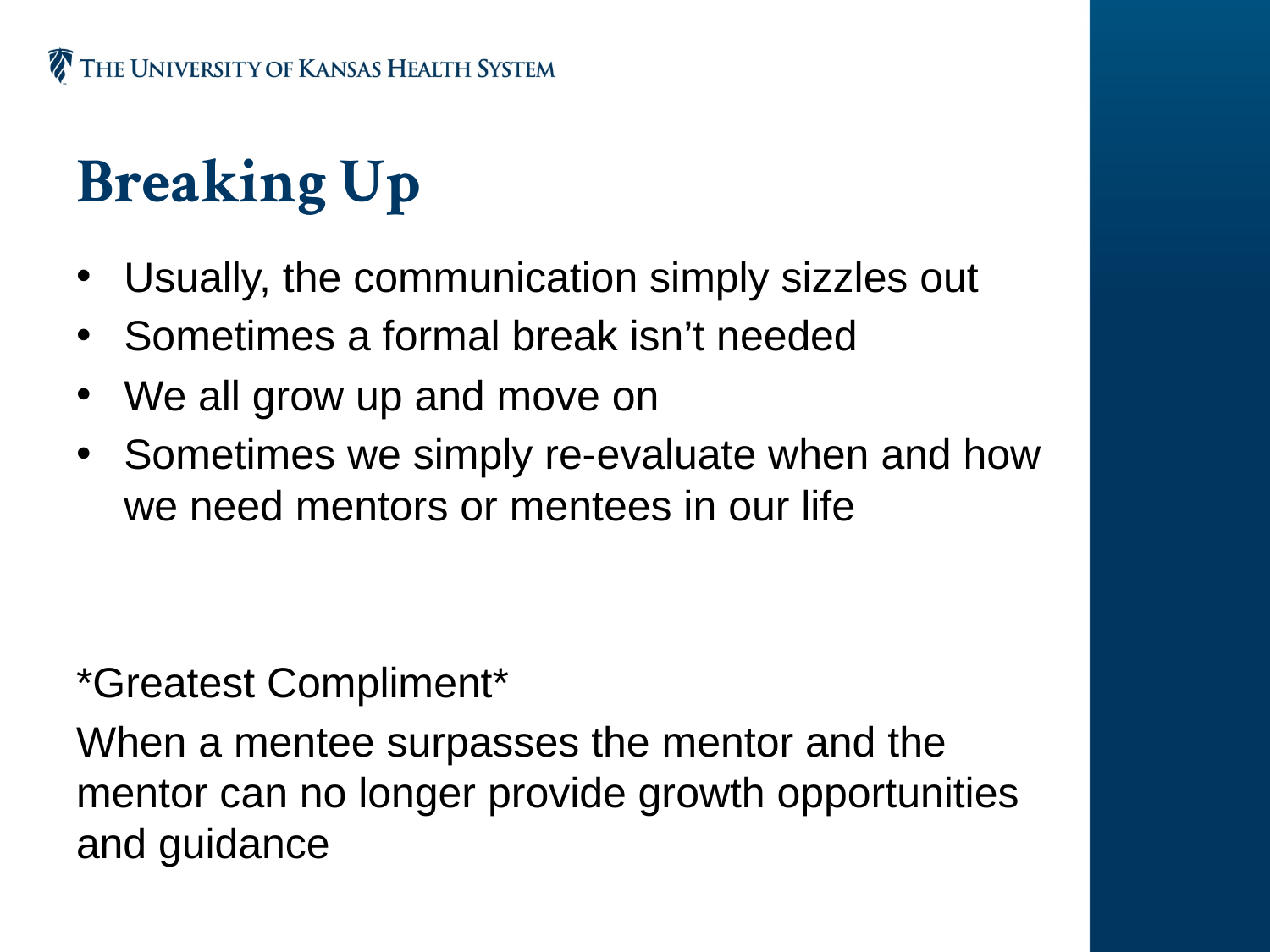

# Breaking Up
Usually, the communication simply sizzles out
Sometimes a formal break isn’t needed
We all grow up and move on
Sometimes we simply re-evaluate when and how we need mentors or mentees in our life

*Greatest Compliment*
When a mentee surpasses the mentor and the mentor can no longer provide growth opportunities and guidance